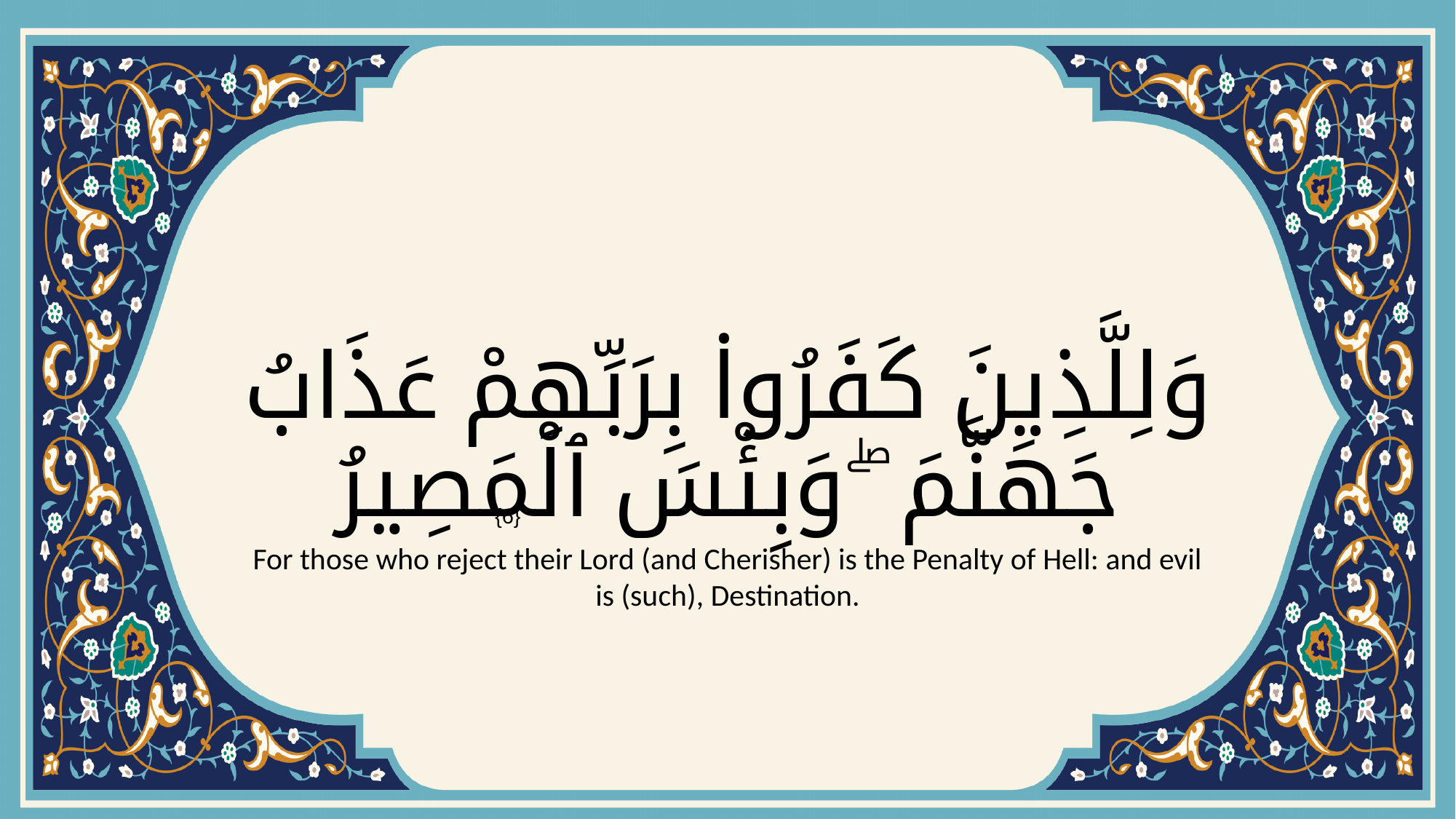

# وَلِلَّذِينَ كَفَرُوا۟ بِرَبِّهِمْ عَذَابُ جَهَنَّمَ ۖ وَبِئْسَ ٱلْمَصِيرُ
{6}
For those who reject their Lord (and Cherisher) is the Penalty of Hell: and evil is (such), Destination.